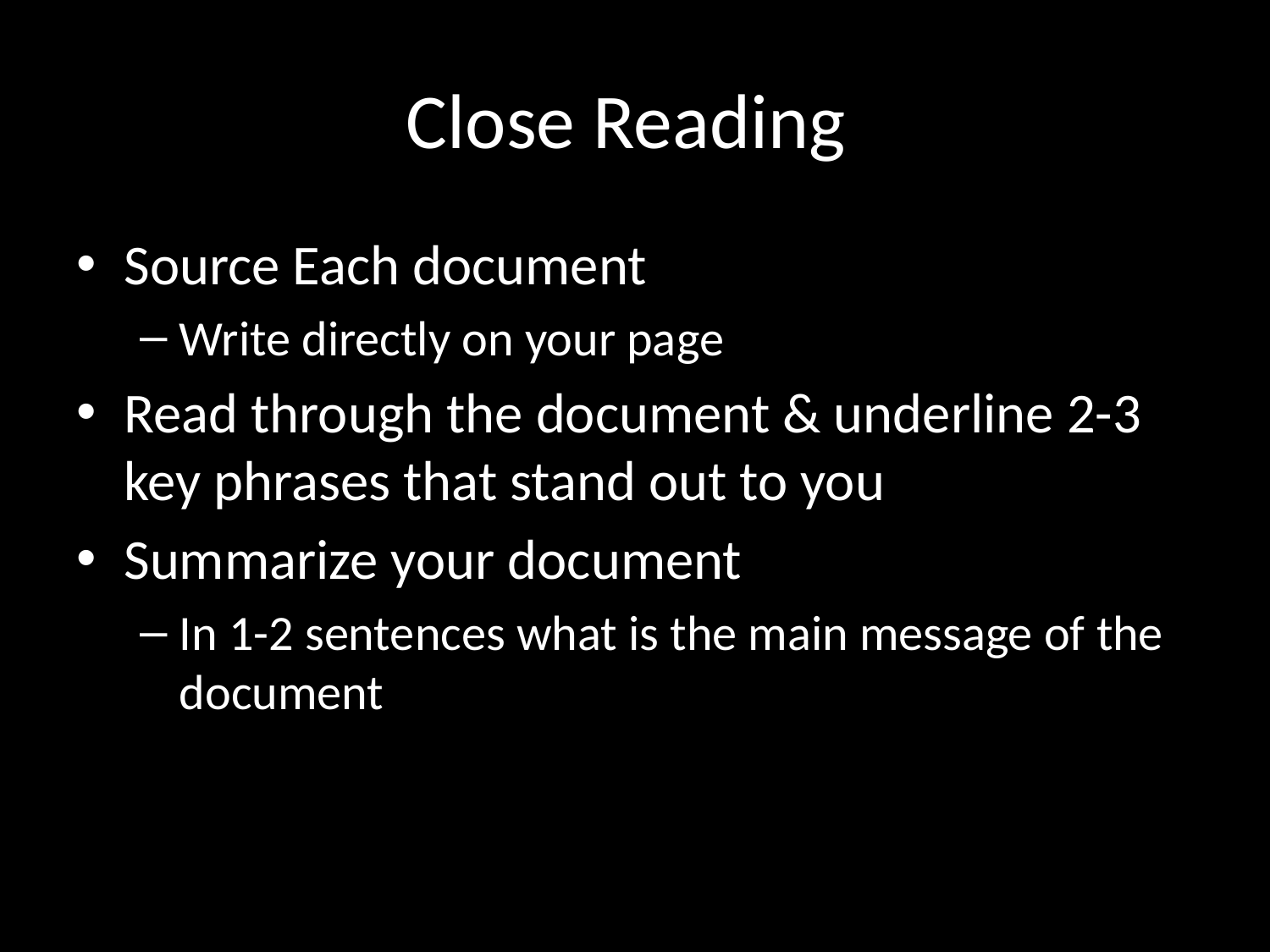

# Close Reading
Source Each document
Write directly on your page
Read through the document & underline 2-3 key phrases that stand out to you
Summarize your document
In 1-2 sentences what is the main message of the document